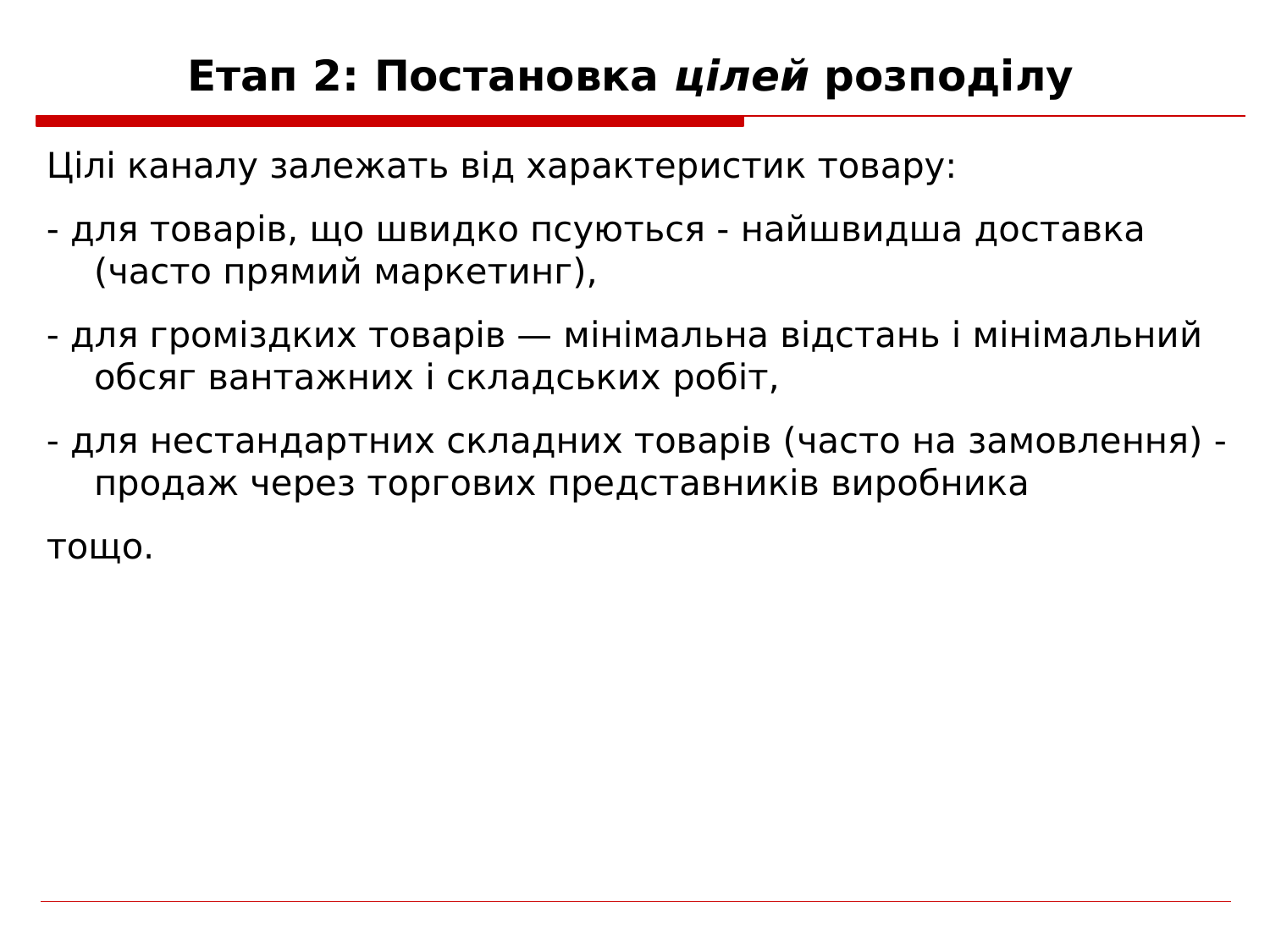

# Етап 2: Постановка цілей розподілу
Цілі каналу залежать від характеристик товару:
- для товарів, що швидко псуються - найшвидша доставка (часто прямий маркетинг),
- для громіздких товарів — мінімальна відстань і мінімальний обсяг вантажних і складських робіт,
- для нестандартних складних товарів (часто на замовлення) - продаж через торгових представників виробника
тощо.